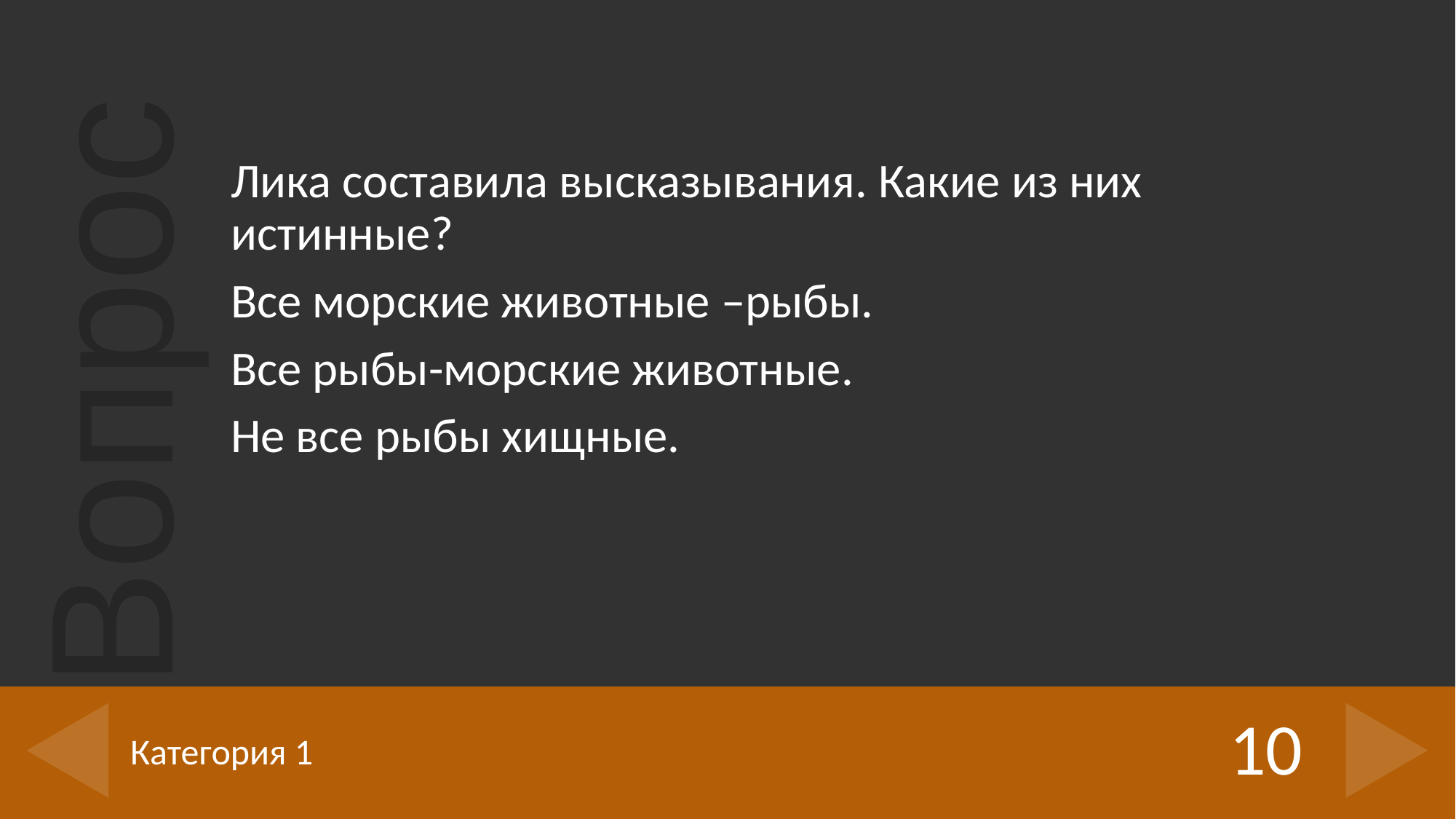

Лика составила высказывания. Какие из них истинные?
Все морские животные –рыбы.
Все рыбы-морские животные.
Не все рыбы хищные.

10
# Категория 1